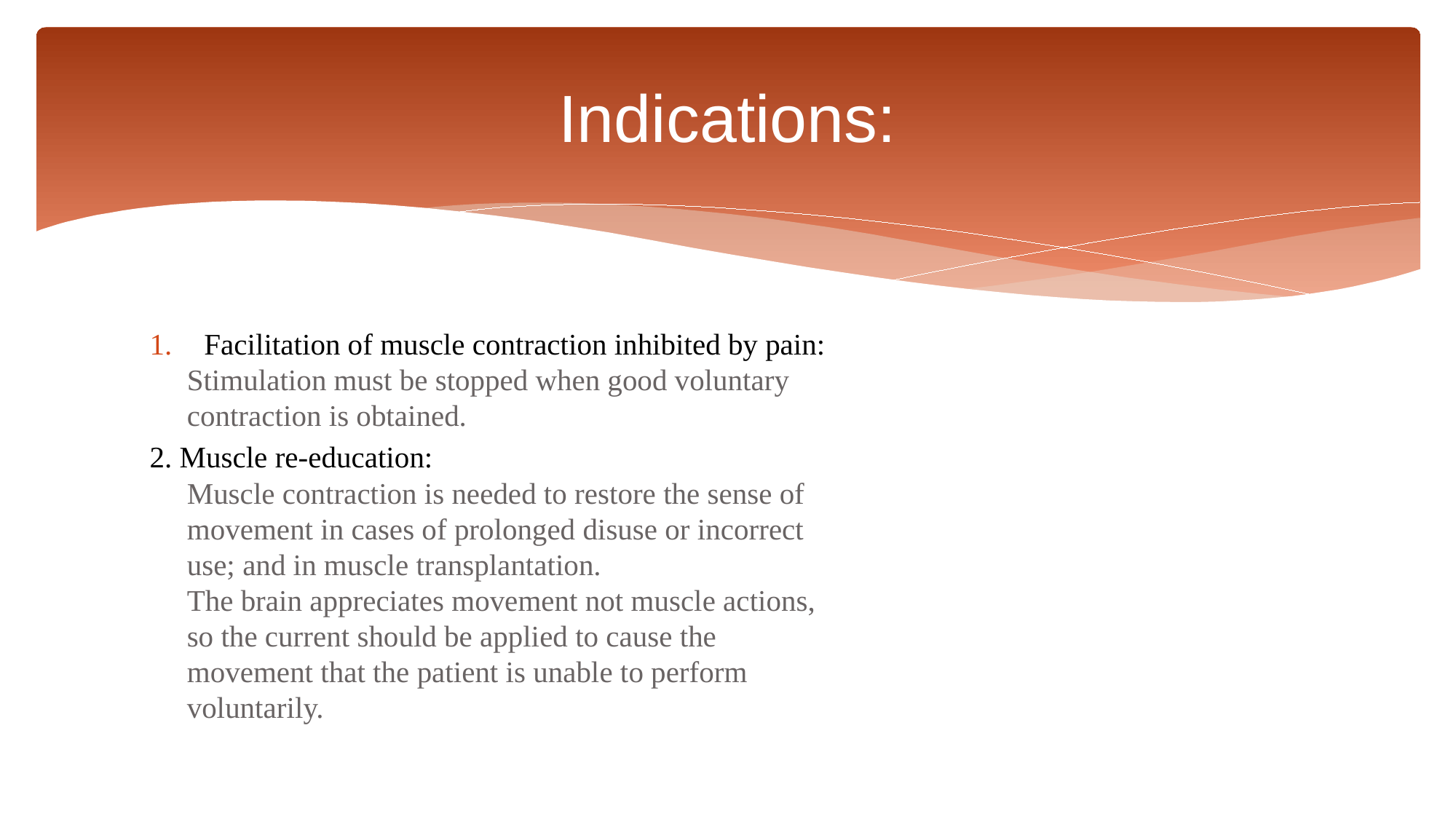

# Indications:
Facilitation of muscle contraction inhibited by pain:
     Stimulation must be stopped when good voluntary
     contraction is obtained.
2. Muscle re-education:
     Muscle contraction is needed to restore the sense of
     movement in cases of prolonged disuse or incorrect
     use; and in muscle transplantation.
     The brain appreciates movement not muscle actions,
     so the current should be applied to cause the
     movement that the patient is unable to perform
     voluntarily.